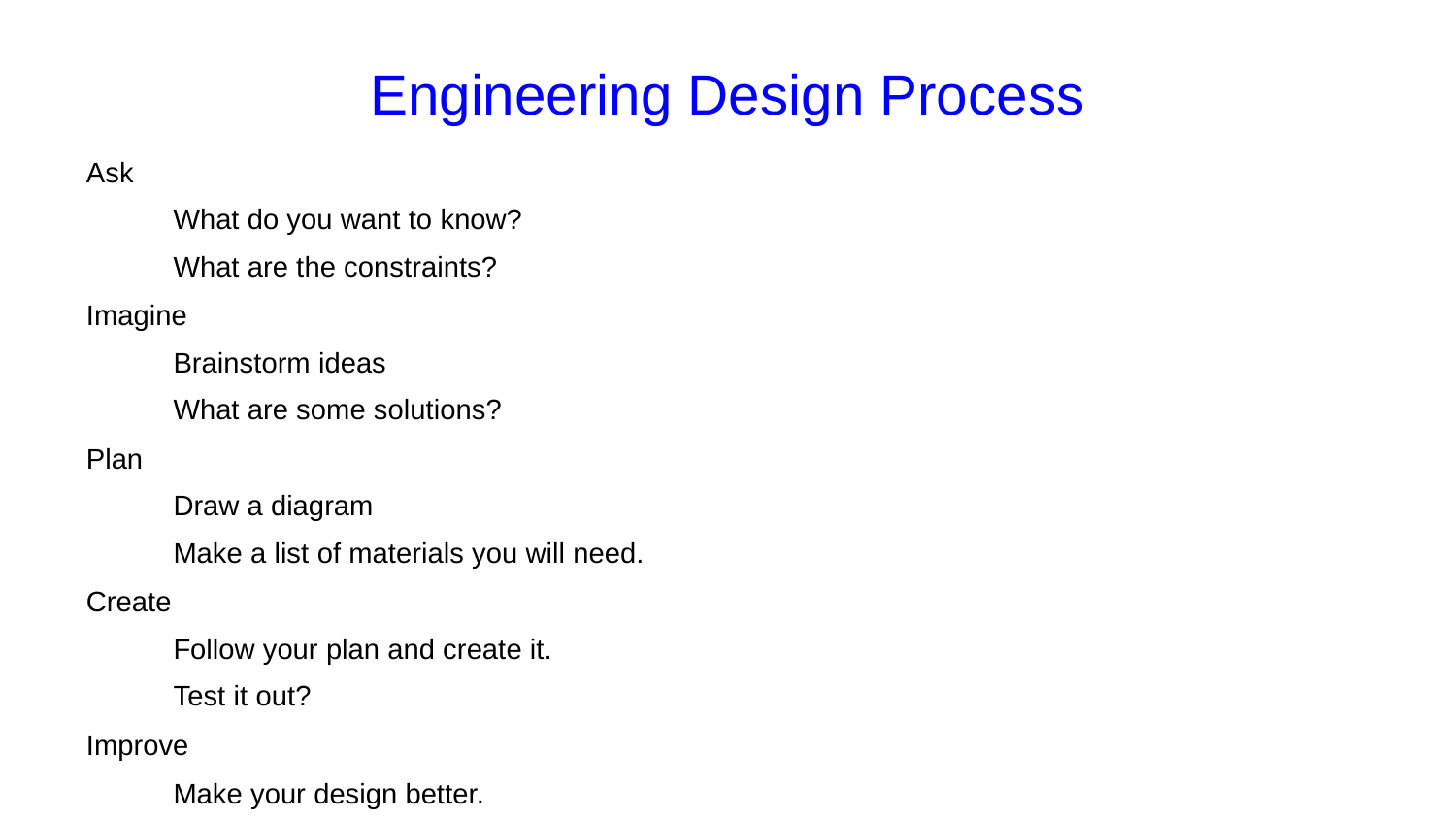

# Engineering Design Process
Ask
What do you want to know?
What are the constraints?
Imagine
Brainstorm ideas
What are some solutions?
Plan
Draw a diagram
Make a list of materials you will need.
Create
Follow your plan and create it.
Test it out?
Improve
Make your design better.
Test it out.